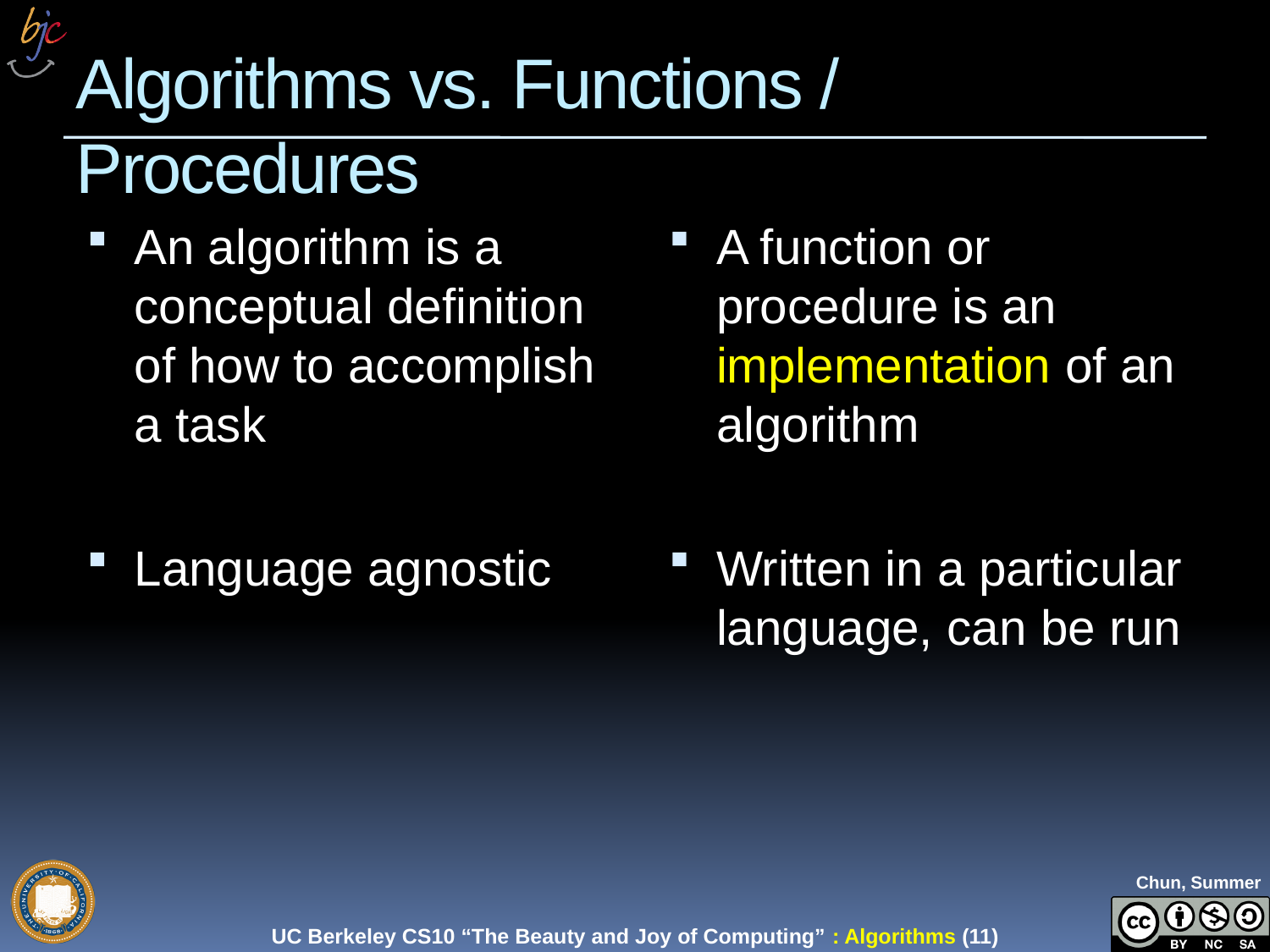

# Algorithms vs. Functions / Procedures

An algorithm is a conceptual definition of how to accomplish a task

Language agnostic

A function or procedure is an implementation of an algorithm

Written in a particular language, can be run